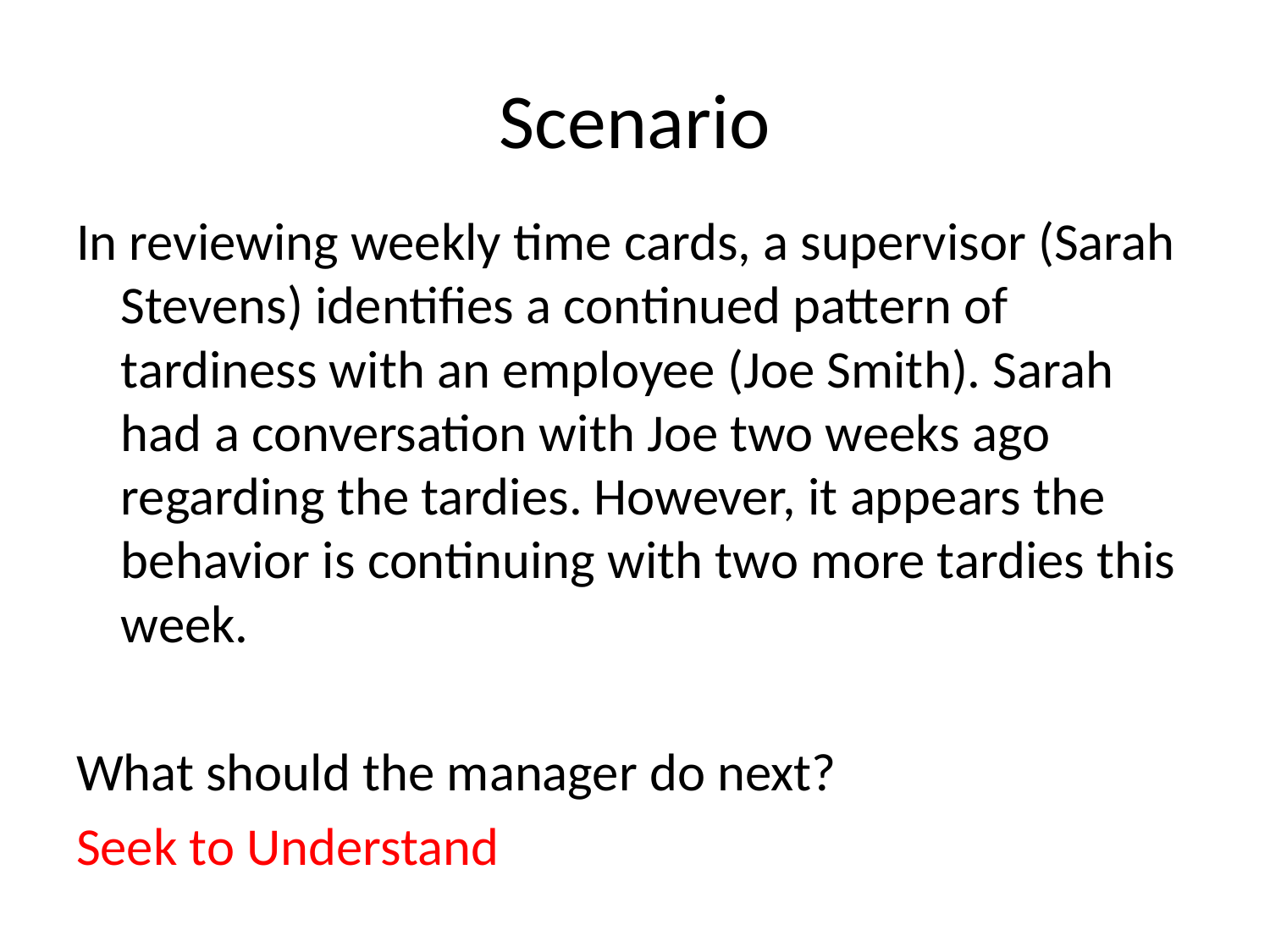

# Scenario
In reviewing weekly time cards, a supervisor (Sarah Stevens) identifies a continued pattern of tardiness with an employee (Joe Smith). Sarah had a conversation with Joe two weeks ago regarding the tardies. However, it appears the behavior is continuing with two more tardies this week.

What should the manager do next?
Seek to Understand